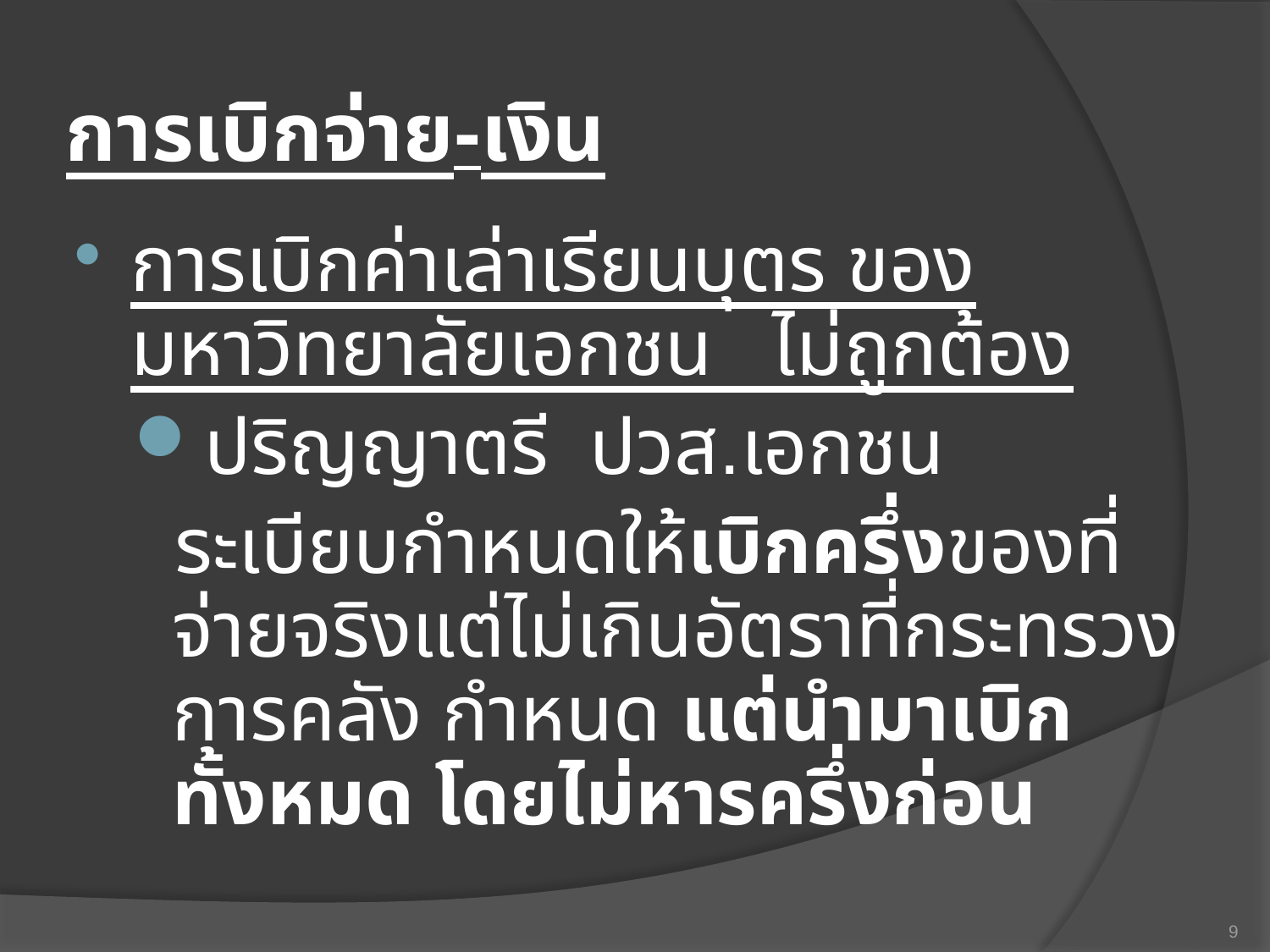

# การเบิกจ่าย-เงิน
การเบิกค่าเล่าเรียนบุตร ของมหาวิทยาลัยเอกชน   ไม่ถูกต้อง
ปริญญาตรี  ปวส.เอกชน
  ระเบียบกำหนดให้เบิกครึ่งของที่จ่ายจริงแต่ไม่เกินอัตราที่กระทรวงการคลัง กำหนด แต่นำมาเบิกทั้งหมด โดยไม่หารครึ่งก่อน

9